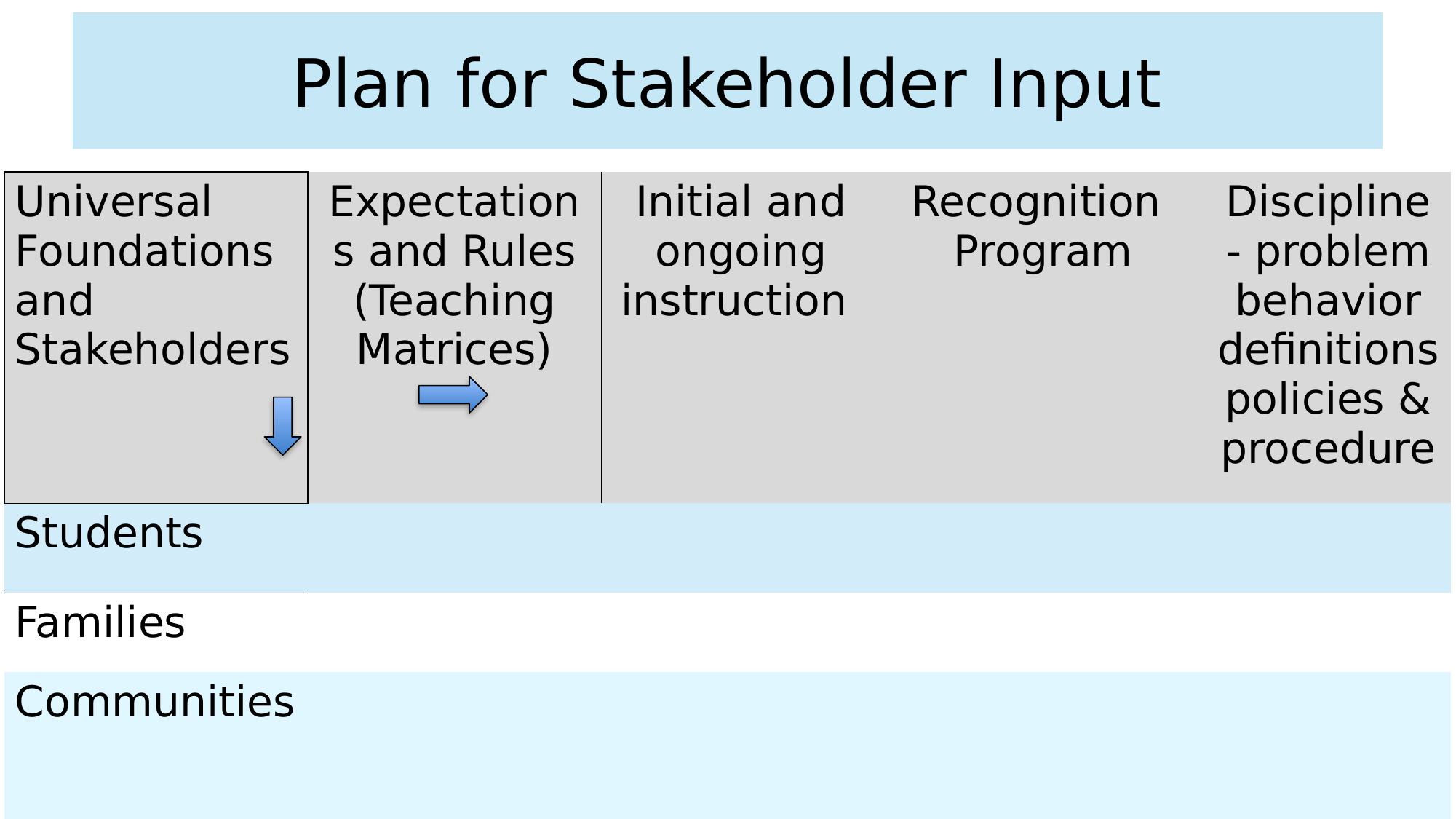

# Plan for Stakeholder Input
| Universal Foundations and Stakeholders | Expectations and Rules (Teaching Matrices) | Initial and ongoing instruction | Recognition Program | Discipline - problem behavior definitions policies & procedure |
| --- | --- | --- | --- | --- |
| Students |  |  |  |  |
| Families |  |  |  |  |
| Communities |  |  |  |  |